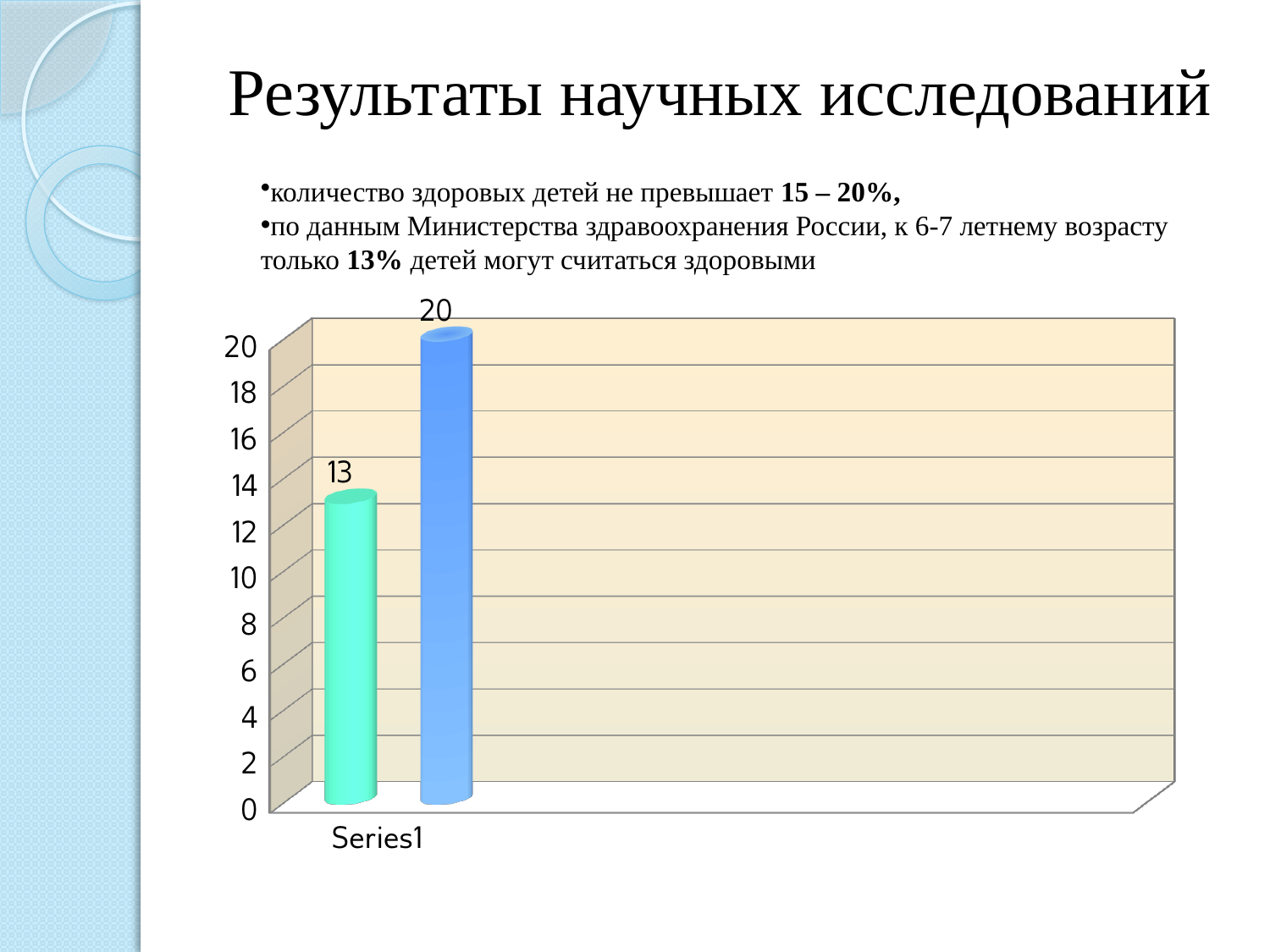

# Результаты научных исследований
количество здоровых детей не превышает 15 – 20%,
по данным Министерства здравоохранения России, к 6-7 летнему возрасту только 13% детей могут считаться здоровыми

[unsupported chart]